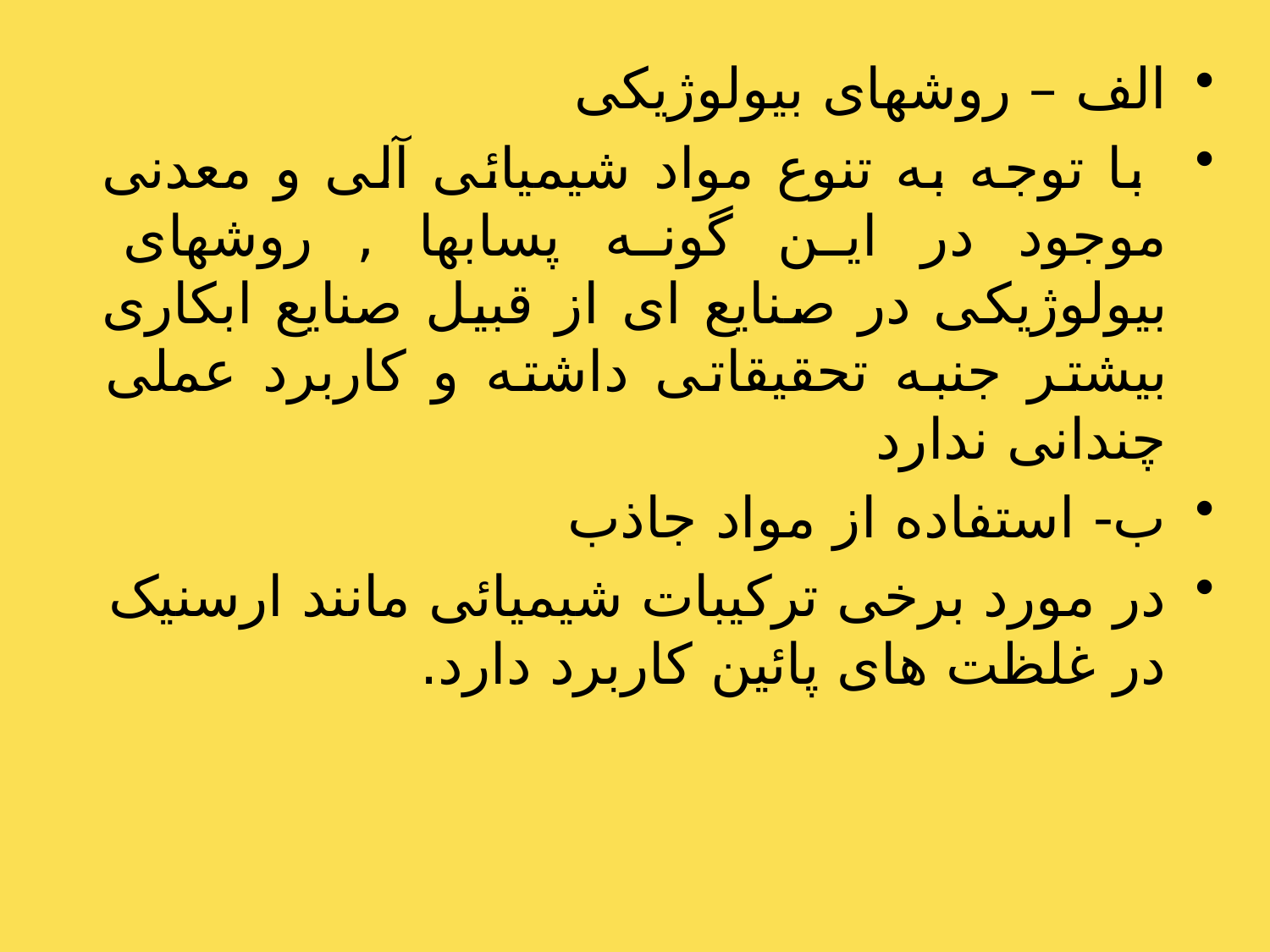

الف – روشهای بیولوژیکی
 با توجه به تنوع مواد شیمیائی آلی و معدنی موجود در این گونه پسابها , روشهای بیولوژیکی در صنایع ای از قبیل صنایع ابکاری بیشتر جنبه تحقیقاتی داشته و کاربرد عملی چندانی ندارد
ب- استفاده از مواد جاذب
در مورد برخی ترکیبات شیمیائی مانند ارسنیک در غلظت های پائین کاربرد دارد.